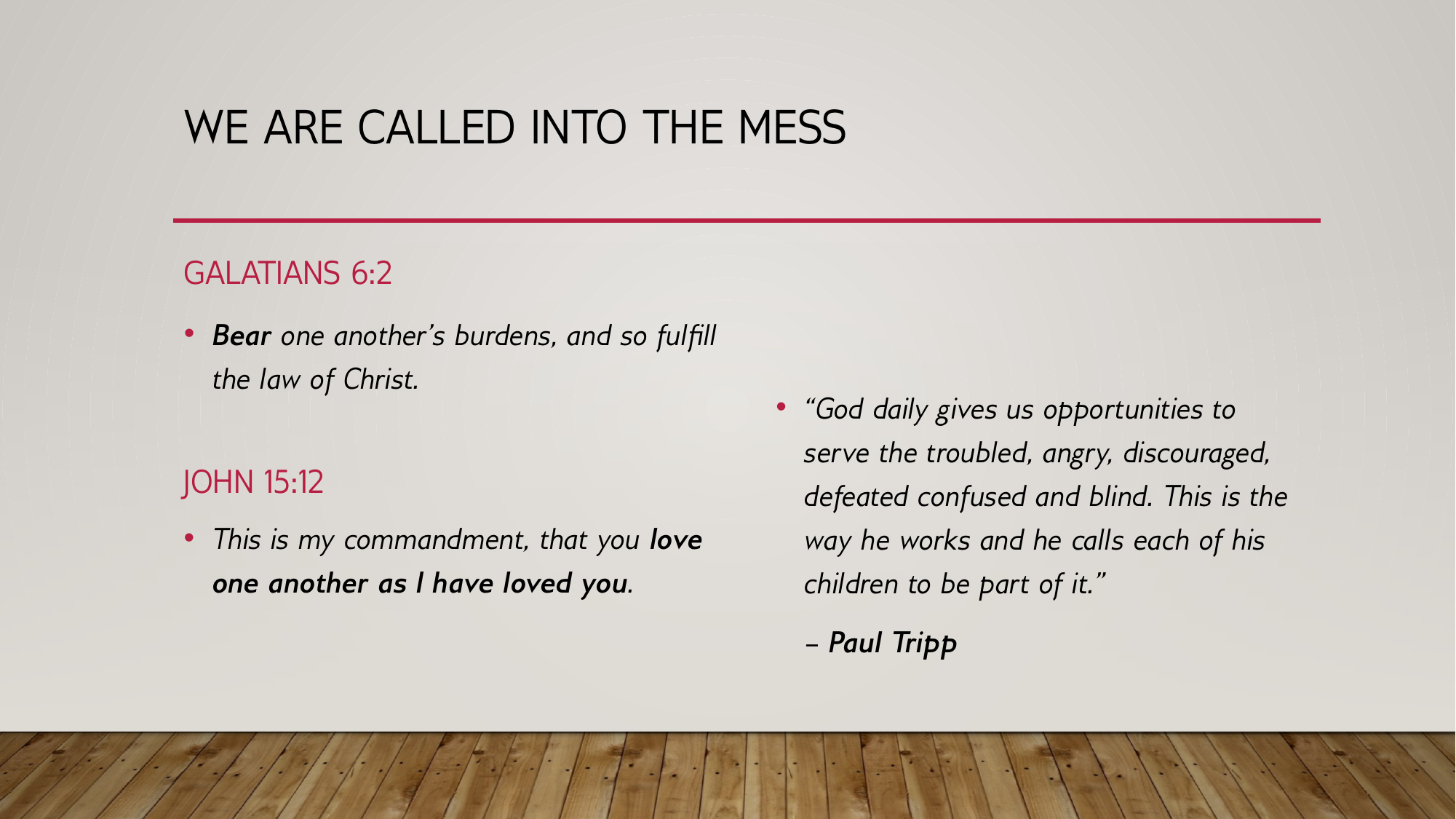

# We are called into the mess
Galatians 6:2

Bear one another’s burdens, and so fulfill the law of Christ.
“God daily gives us opportunities to serve the troubled, angry, discouraged, defeated confused and blind. This is the way he works and he calls each of his children to be part of it.”
   – Paul Tripp
JOHN 15:12
This is my commandment, that you love one another as I have loved you.